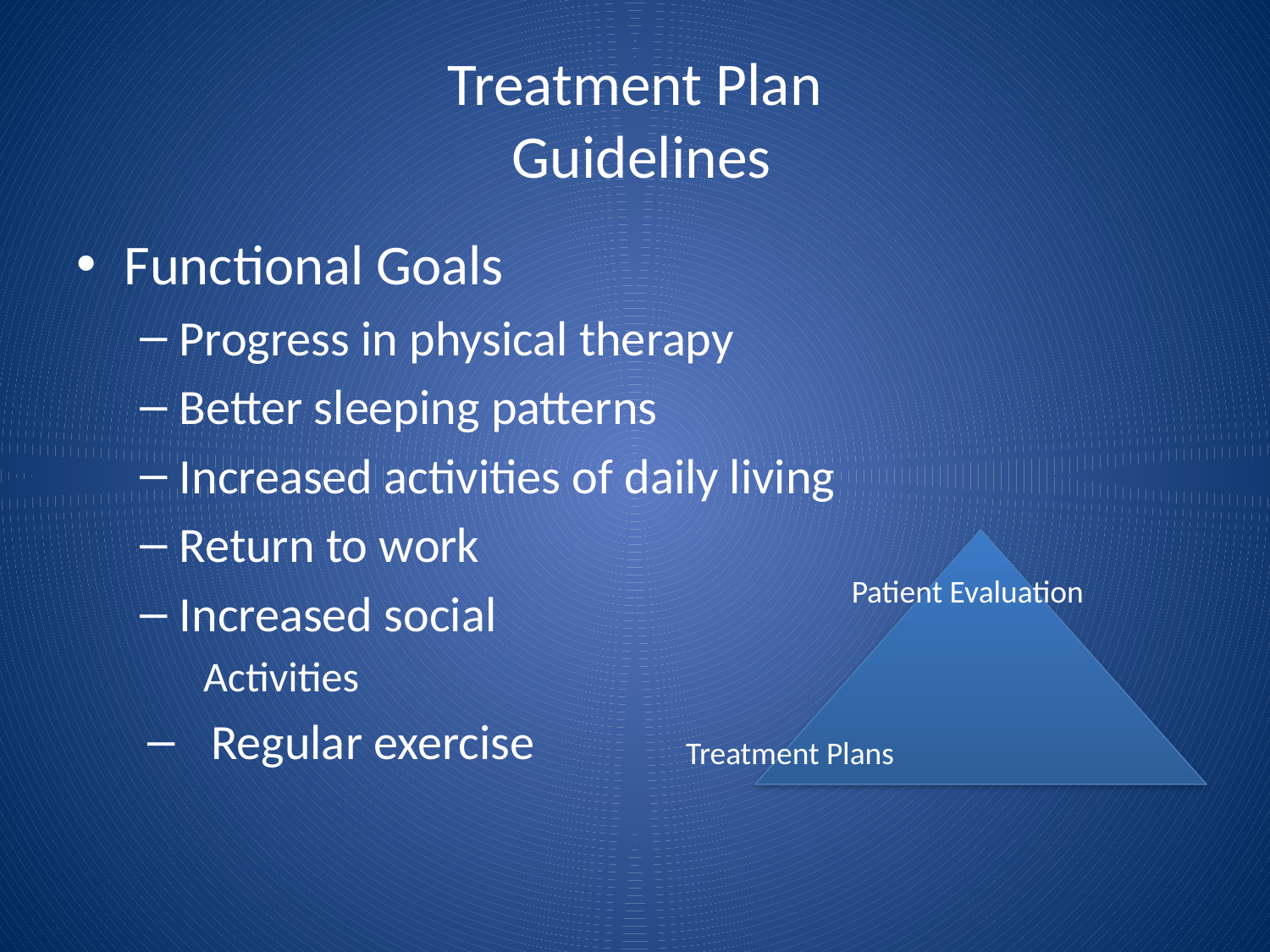

# Treatment Plan Guidelines
Functional Goals
Progress in physical therapy
Better sleeping patterns
Increased activities of daily living
Return to work
Increased social
Activities
Regular exercise

Patient Evaluation
Treatment Plans